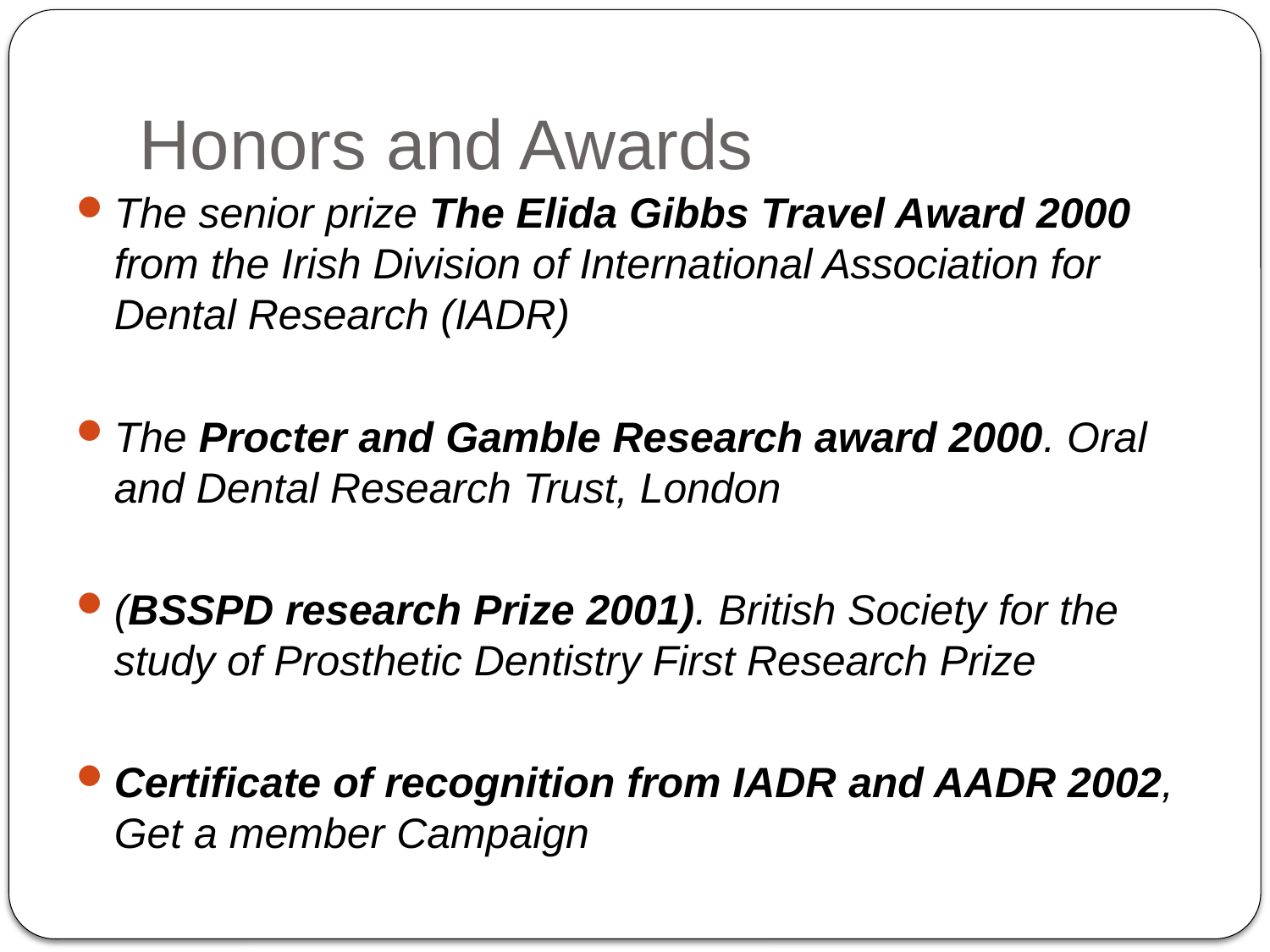

# Honors and Awards
The senior prize The Elida Gibbs Travel Award 2000 from the Irish Division of International Association for Dental Research (IADR)

The Procter and Gamble Research award 2000. Oral and Dental Research Trust, London

(BSSPD research Prize 2001). British Society for the study of Prosthetic Dentistry First Research Prize

Certificate of recognition from IADR and AADR 2002, Get a member Campaign